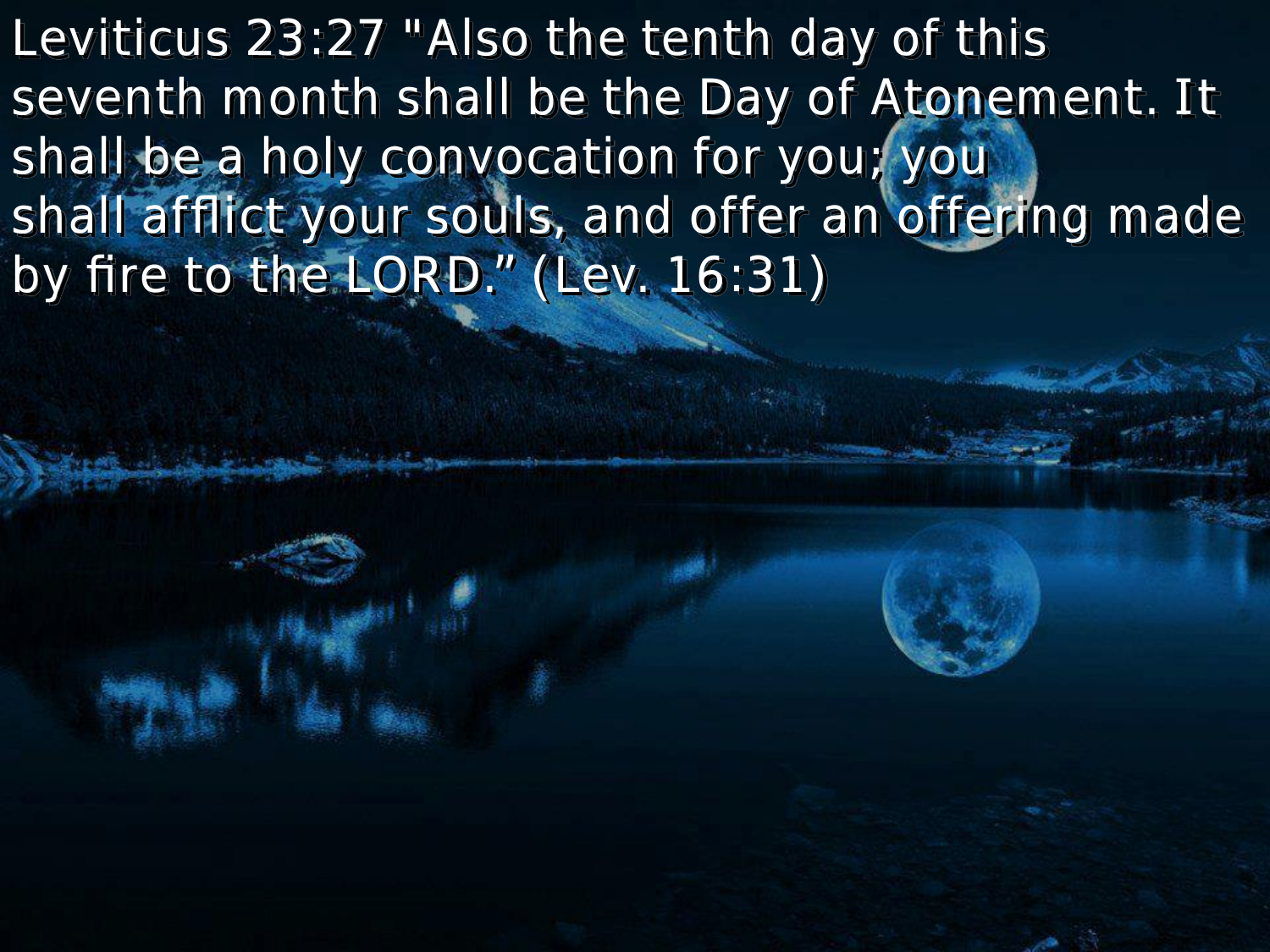

Leviticus 23:27 "Also the tenth day of this seventh month shall be the Day of Atonement. It shall be a holy convocation for you; you shall afflict your souls, and offer an offering made by fire to the LORD.” (Lev. 16:31)